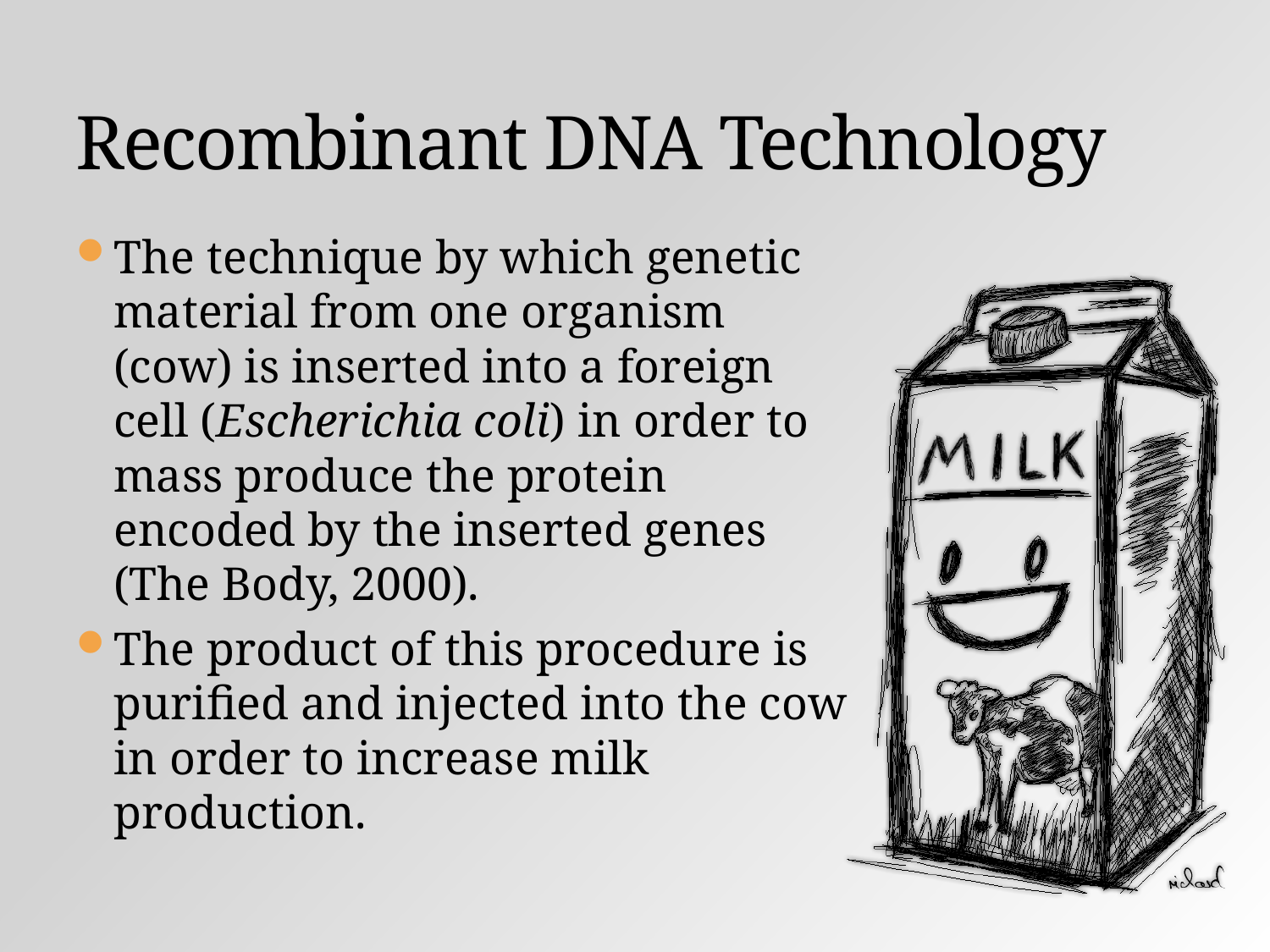

# Recombinant DNA Technology
The technique by which genetic material from one organism (cow) is inserted into a foreign cell (Escherichia coli) in order to mass produce the protein encoded by the inserted genes (The Body, 2000).
The product of this procedure is purified and injected into the cow in order to increase milk production.